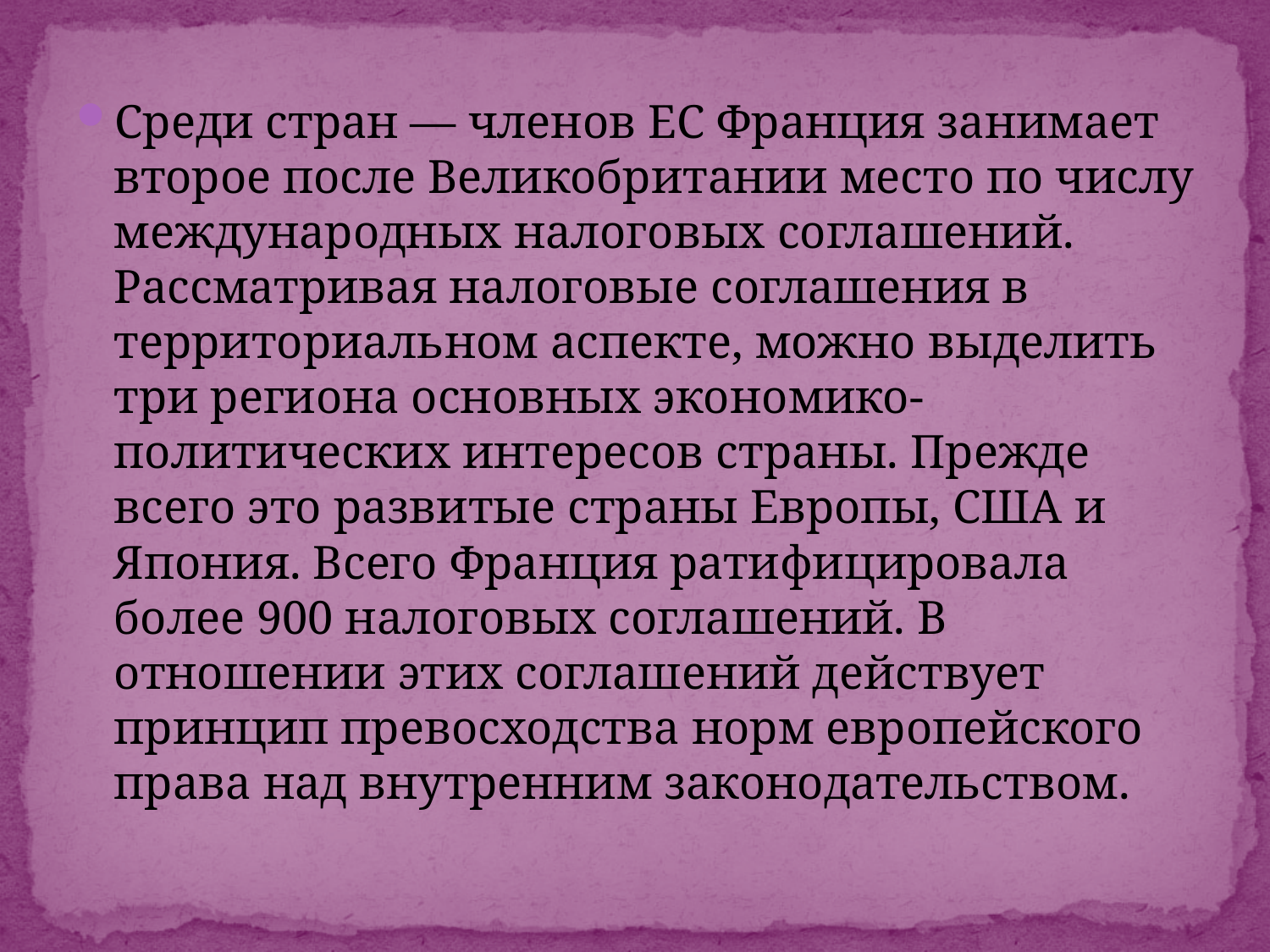

Среди стран — членов ЕС Франция занимает второе после Великобритании место по числу международных налоговых соглашений. Рассматривая налоговые соглашения в территориальном аспекте, можно выделить три региона основных эко­номико-политических интересов страны. Прежде всего это развитые страны Европы, США и Япония. Всего Франция ратифицировала более 900 налоговых соглашений. В отношении этих соглашений действует принцип превосходства норм европейского права над внутренним законодательством.